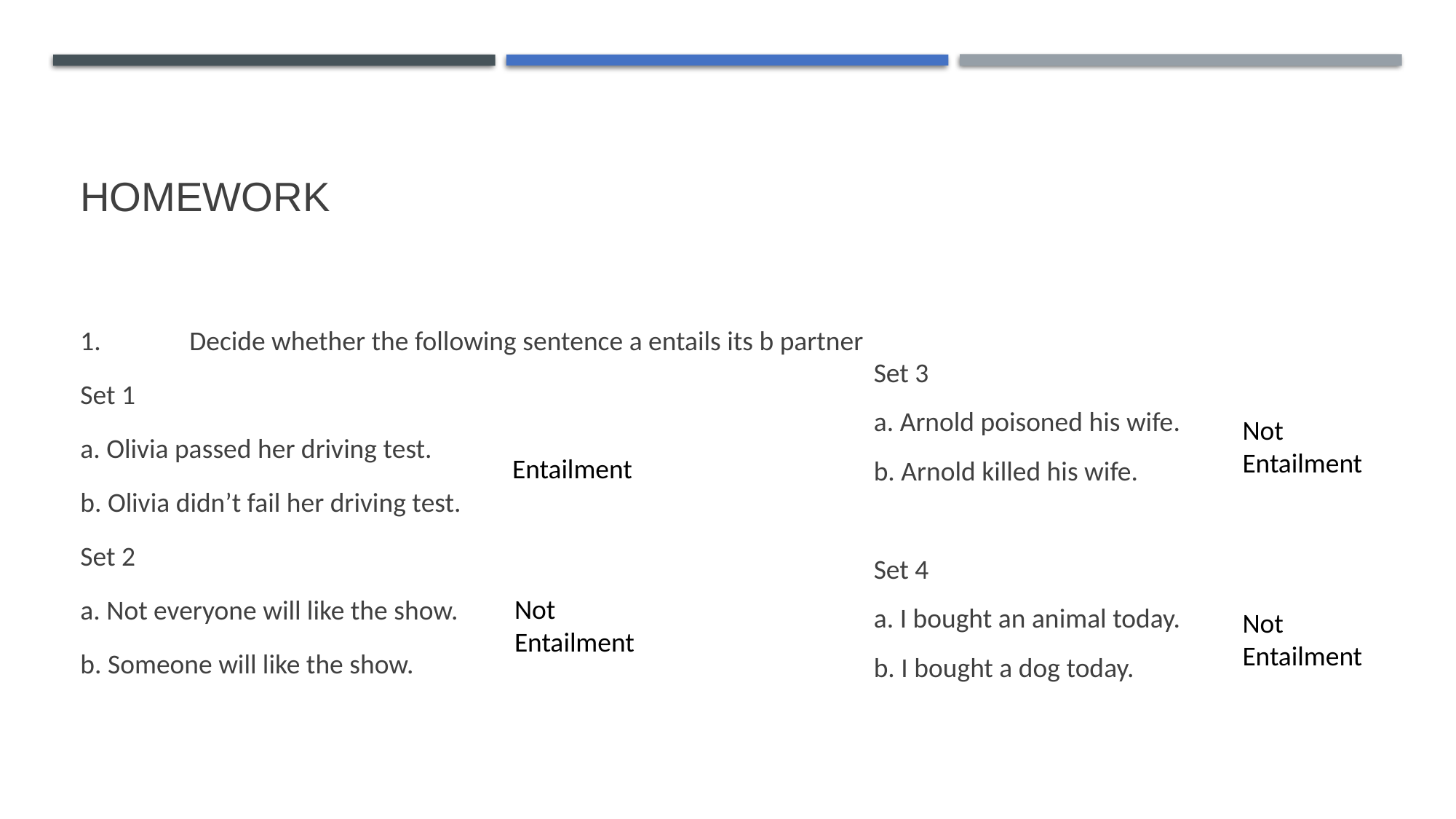

# homework
1.	Decide whether the following sentence a entails its b partner
Set 1
a. Olivia passed her driving test.
b. Olivia didn’t fail her driving test.
Set 2
a. Not everyone will like the show.
b. Someone will like the show.

Set 3
a. Arnold poisoned his wife.
b. Arnold killed his wife.

Set 4
a. I bought an animal today.
b. I bought a dog today.
Not
Entailment
Entailment
Not
Entailment
Not
Entailment